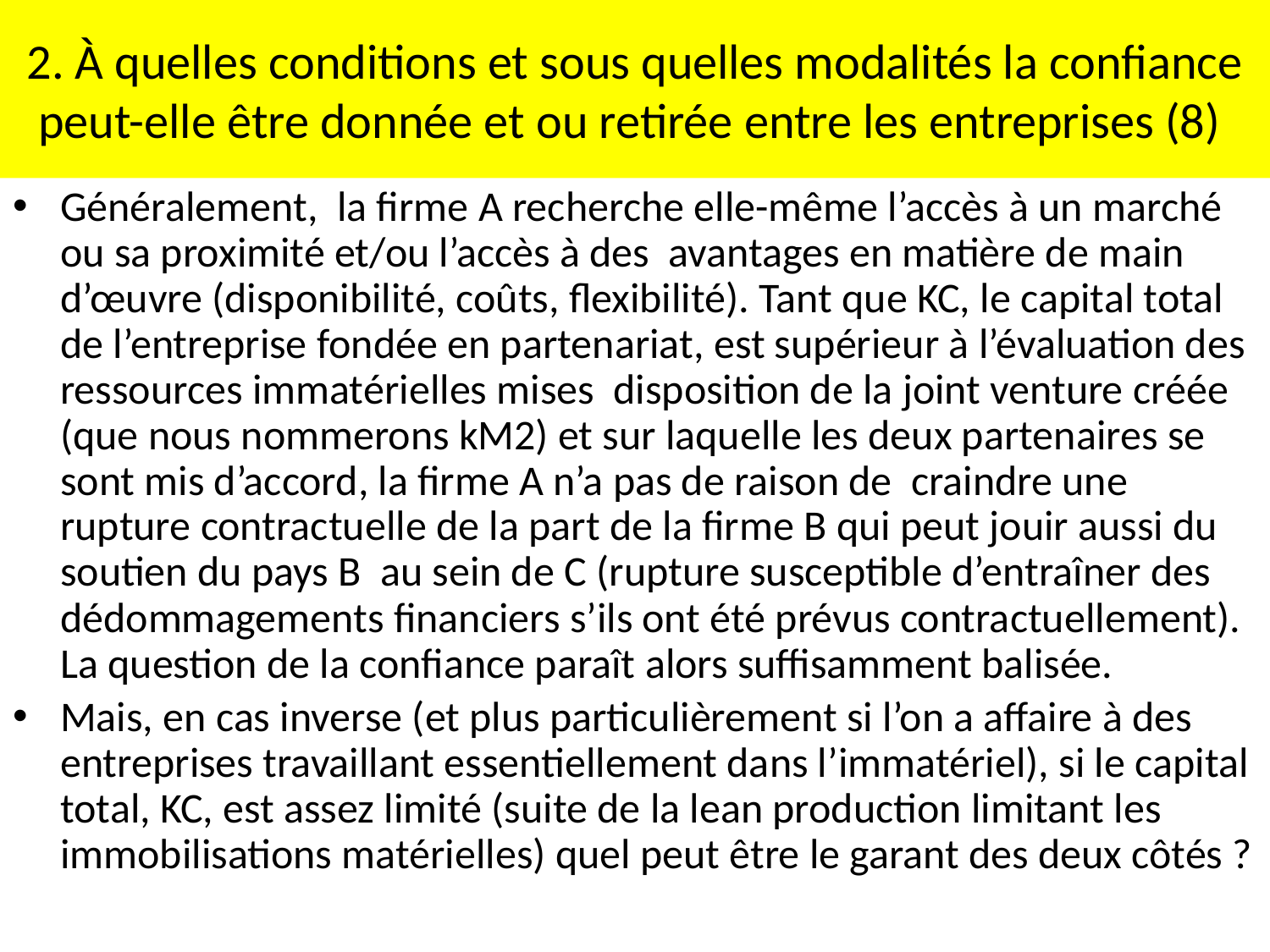

# 2. À quelles conditions et sous quelles modalités la confiance peut-elle être donnée et ou retirée entre les entreprises (8)
Généralement,  la firme A recherche elle-même l’accès à un marché ou sa proximité et/ou l’accès à des  avantages en matière de main d’œuvre (disponibilité, coûts, flexibilité). Tant que KC, le capital total de l’entreprise fondée en partenariat, est supérieur à l’évaluation des ressources immatérielles mises  disposition de la joint venture créée (que nous nommerons kM2) et sur laquelle les deux partenaires se sont mis d’accord, la firme A n’a pas de raison de  craindre une rupture contractuelle de la part de la firme B qui peut jouir aussi du soutien du pays B  au sein de C (rupture susceptible d’entraîner des dédommagements financiers s’ils ont été prévus contractuellement). La question de la confiance paraît alors suffisamment balisée.
Mais, en cas inverse (et plus particulièrement si l’on a affaire à des entreprises travaillant essentiellement dans l’immatériel), si le capital total, KC, est assez limité (suite de la lean production limitant les immobilisations matérielles) quel peut être le garant des deux côtés ?